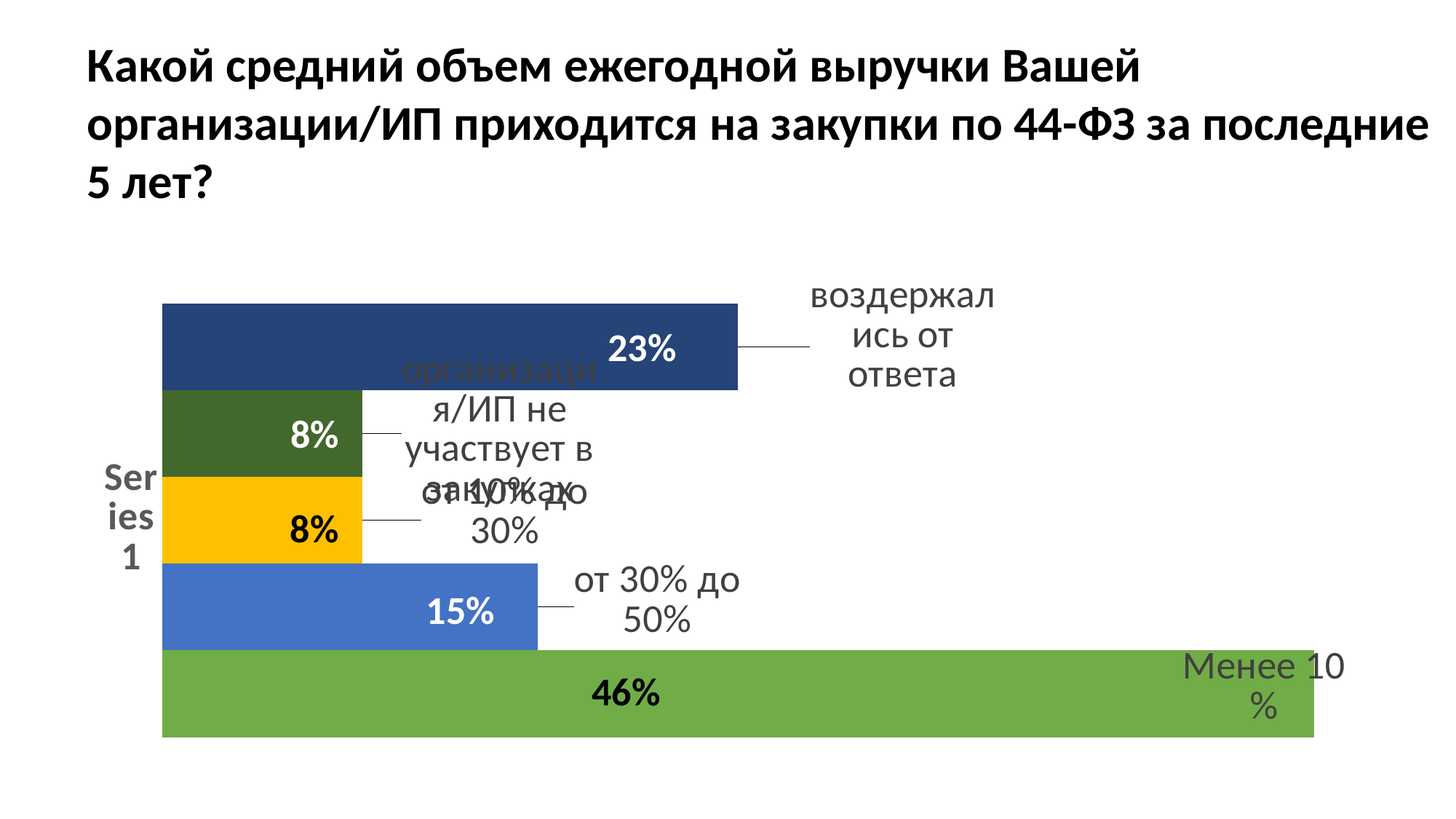

Какой средний объем ежегодной выручки Вашей организации/ИП приходится на закупки по 44-ФЗ за последние 5 лет?

### Chart

| Category | Менее 10 % | от 30% до 50% | от 10% до 30% | организация/ИП не участвует в закупках | не ответили  |
|---|---|---|---|---|---|
|  | 0.46 | 0.15 | 0.08 | 0.08 | 0.23 |
23%
8%
8%
15%
46%